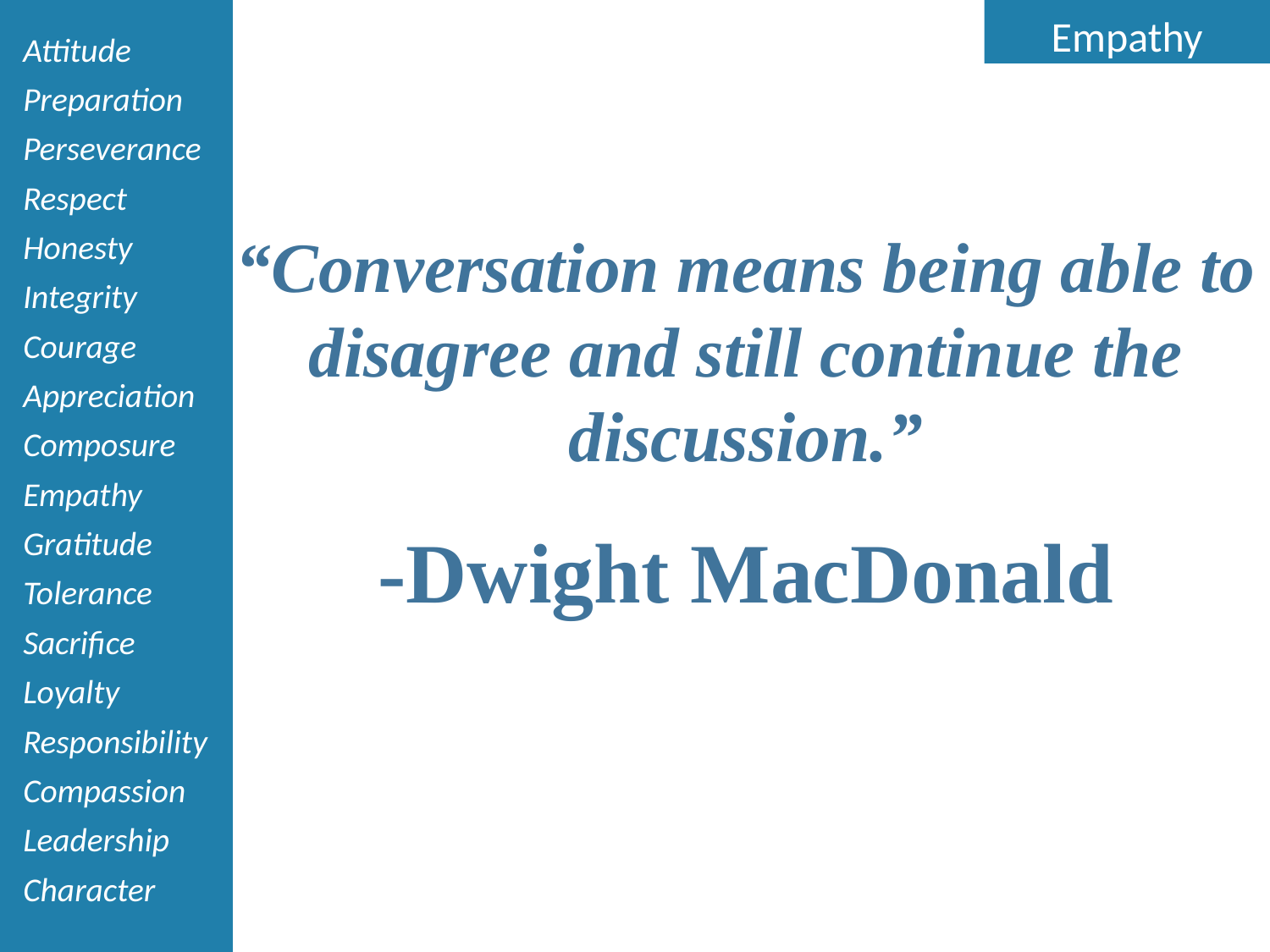

Empathy
“Conversation means being able to disagree and still continue the discussion.”
-Dwight MacDonald